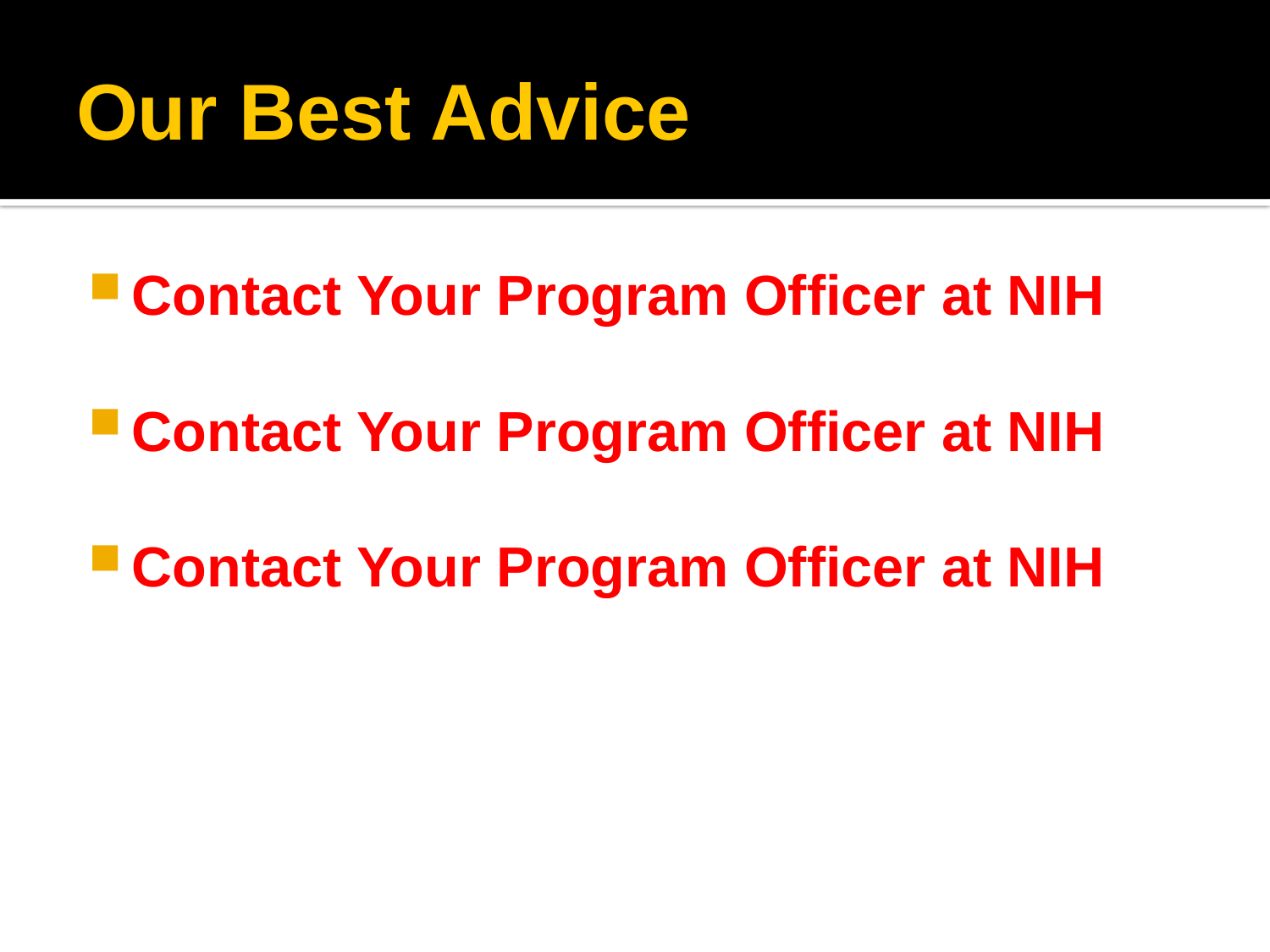

# Our Best Advice
Contact Your Program Officer at NIH

Contact Your Program Officer at NIH

Contact Your Program Officer at NIH